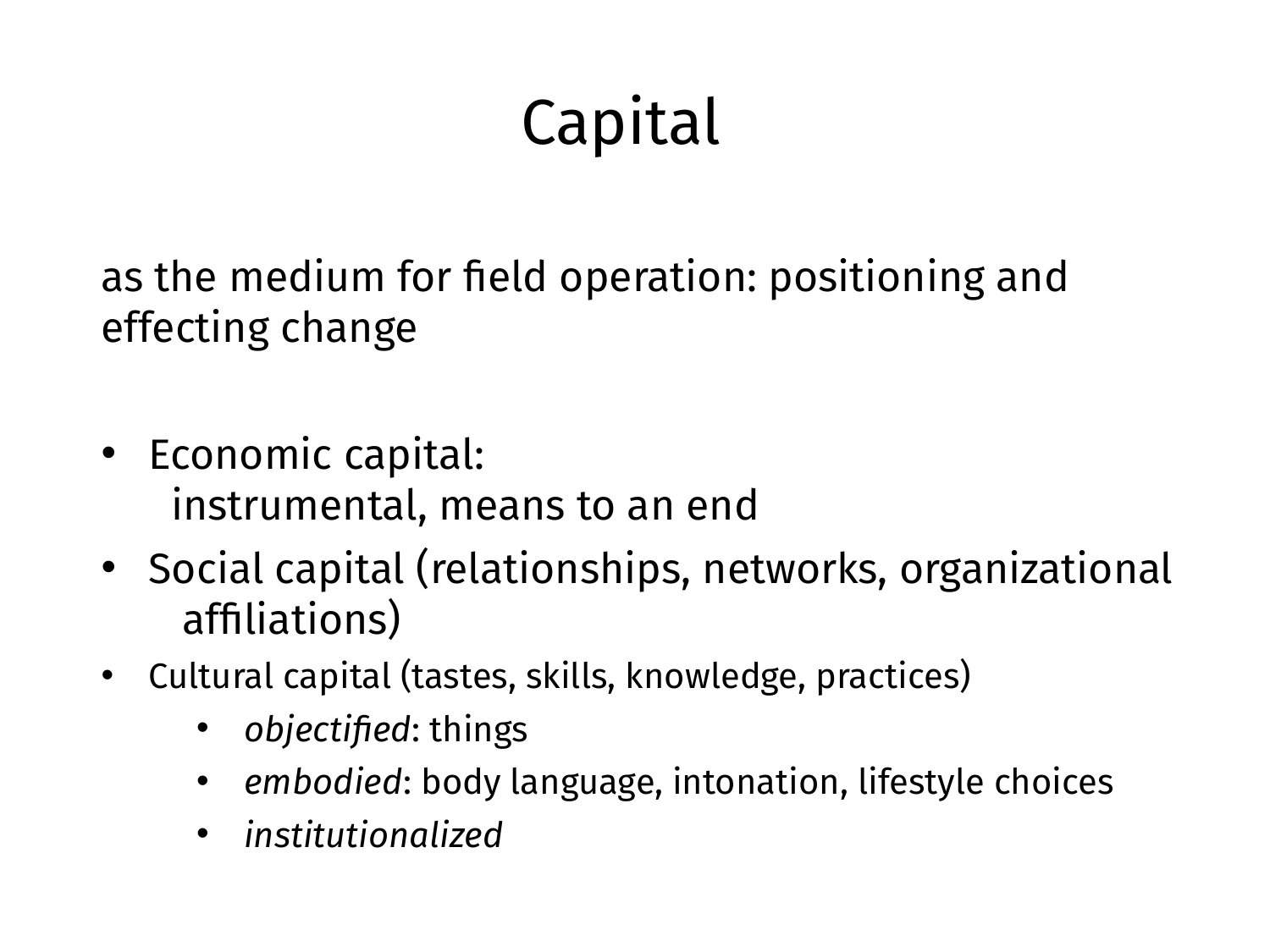

Capital
as the medium for field operation: positioning and effecting change

Economic capital:
  instrumental, means to an end
Social capital (relationships, networks, organizational
   affiliations)
Cultural capital (tastes, skills, knowledge, practices)
objectified: things
embodied: body language, intonation, lifestyle choices
institutionalized